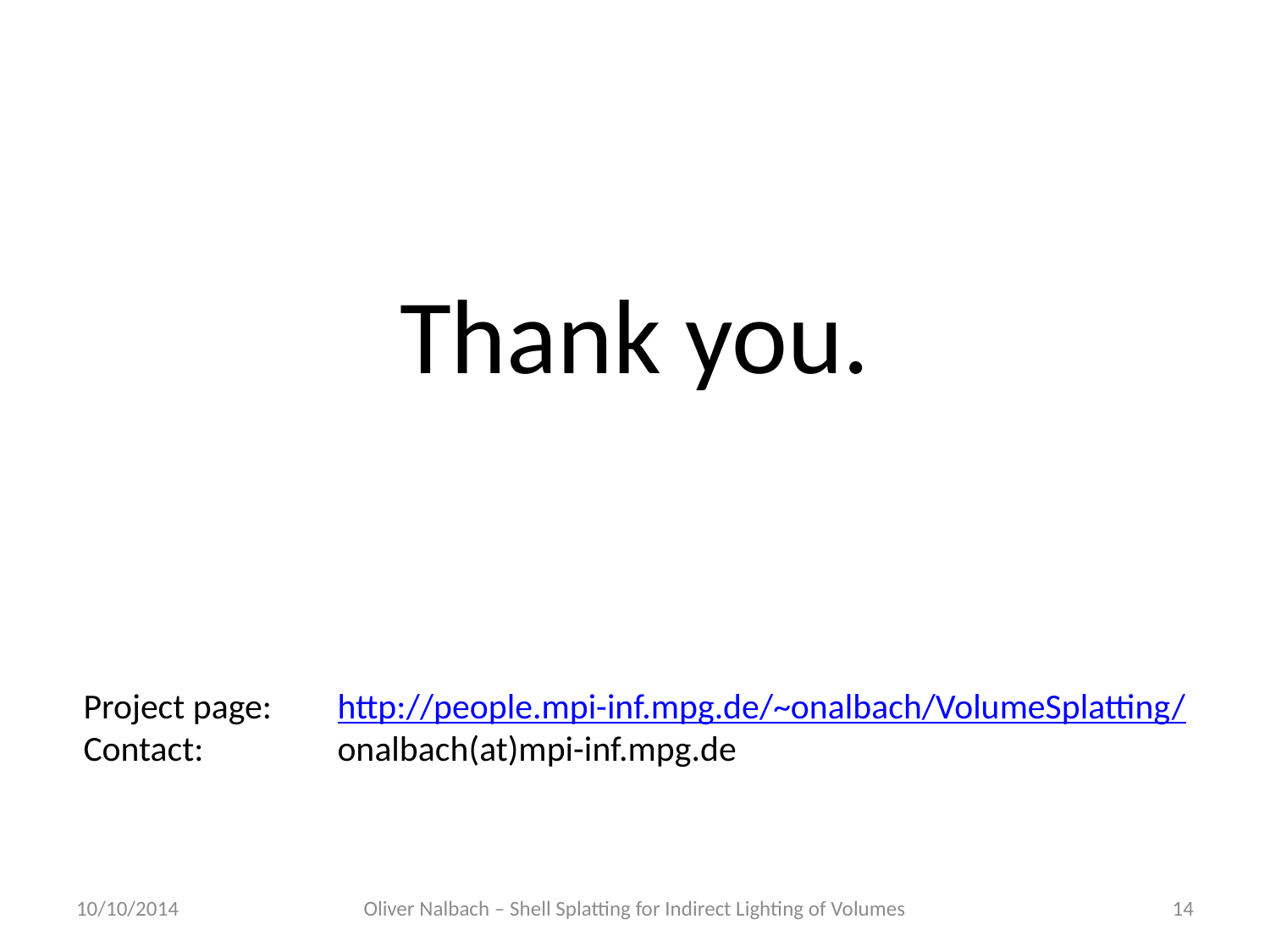

# Thank you.
Project page: 	http://people.mpi-inf.mpg.de/~onalbach/VolumeSplatting/
Contact: 	onalbach(at)mpi-inf.mpg.de
10/10/2014
Oliver Nalbach – Shell Splatting for Indirect Lighting of Volumes
14